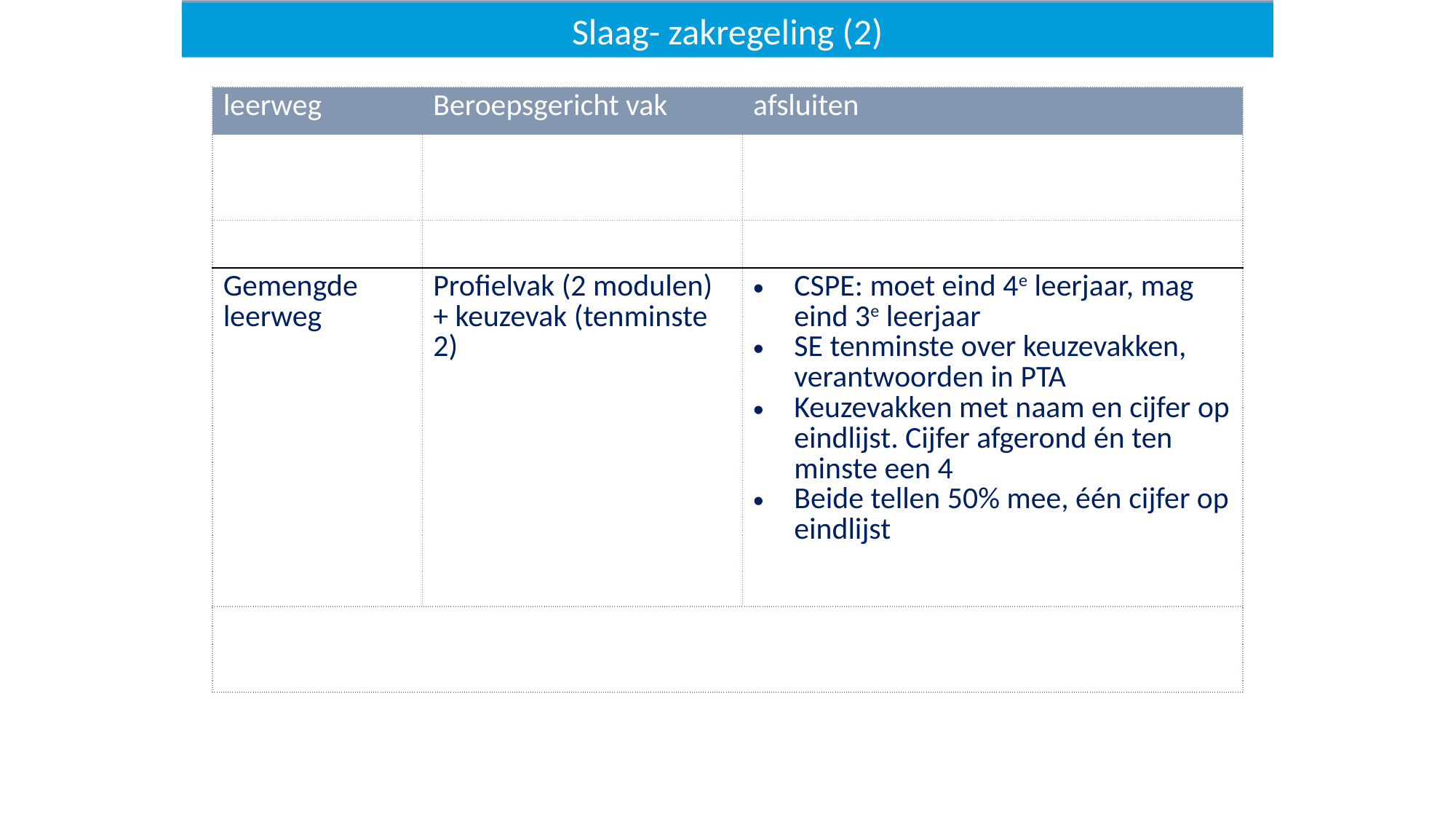

Slaag- zakregeling
Slaag- zakregeling (2)
| leerweg | Beroepsgericht vak | afsluiten |
| --- | --- | --- |
|  |  |  |
|  |  |  |
| Gemengde leerweg | Profielvak (2 modulen) + keuzevak (tenminste 2) | CSPE: moet eind 4e leerjaar, mag eind 3e leerjaar SE tenminste over keuzevakken, verantwoorden in PTA Keuzevakken met naam en cijfer op eindlijst. Cijfer afgerond én ten minste een 4 Beide tellen 50% mee, één cijfer op eindlijst |
|  |  |  |